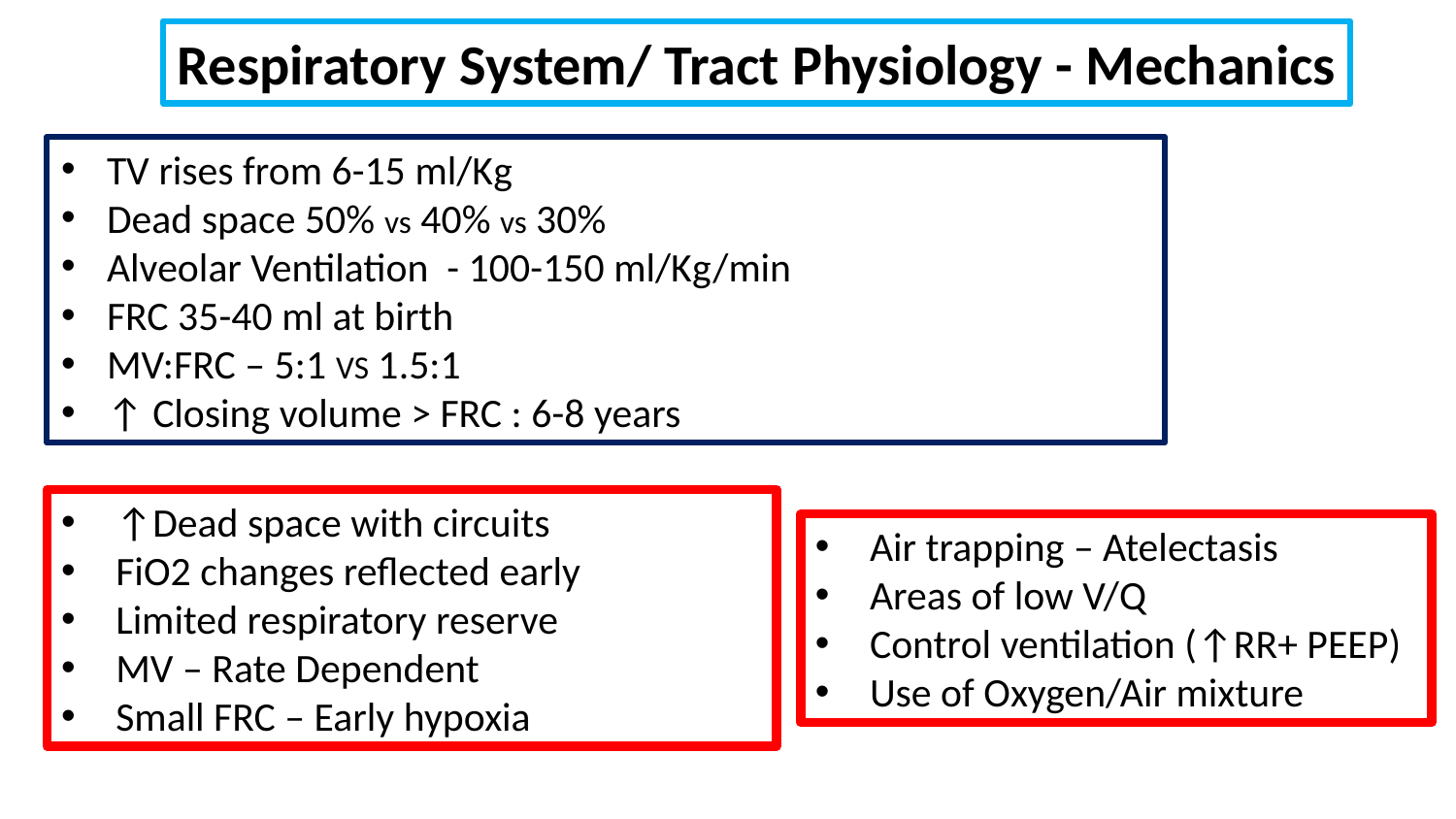

Respiratory System/ Tract Physiology - Mechanics
TV rises from 6-15 ml/Kg
Dead space 50% vs 40% vs 30%
Alveolar Ventilation  - 100-150 ml/Kg/min
FRC 35-40 ml at birth
MV:FRC – 5:1 VS 1.5:1
↑ Closing volume > FRC : 6-8 years
↑Dead space with circuits
FiO2 changes reflected early
Limited respiratory reserve
MV – Rate Dependent
Small FRC – Early hypoxia
Air trapping – Atelectasis
Areas of low V/Q
Control ventilation (↑RR+ PEEP)
Use of Oxygen/Air mixture